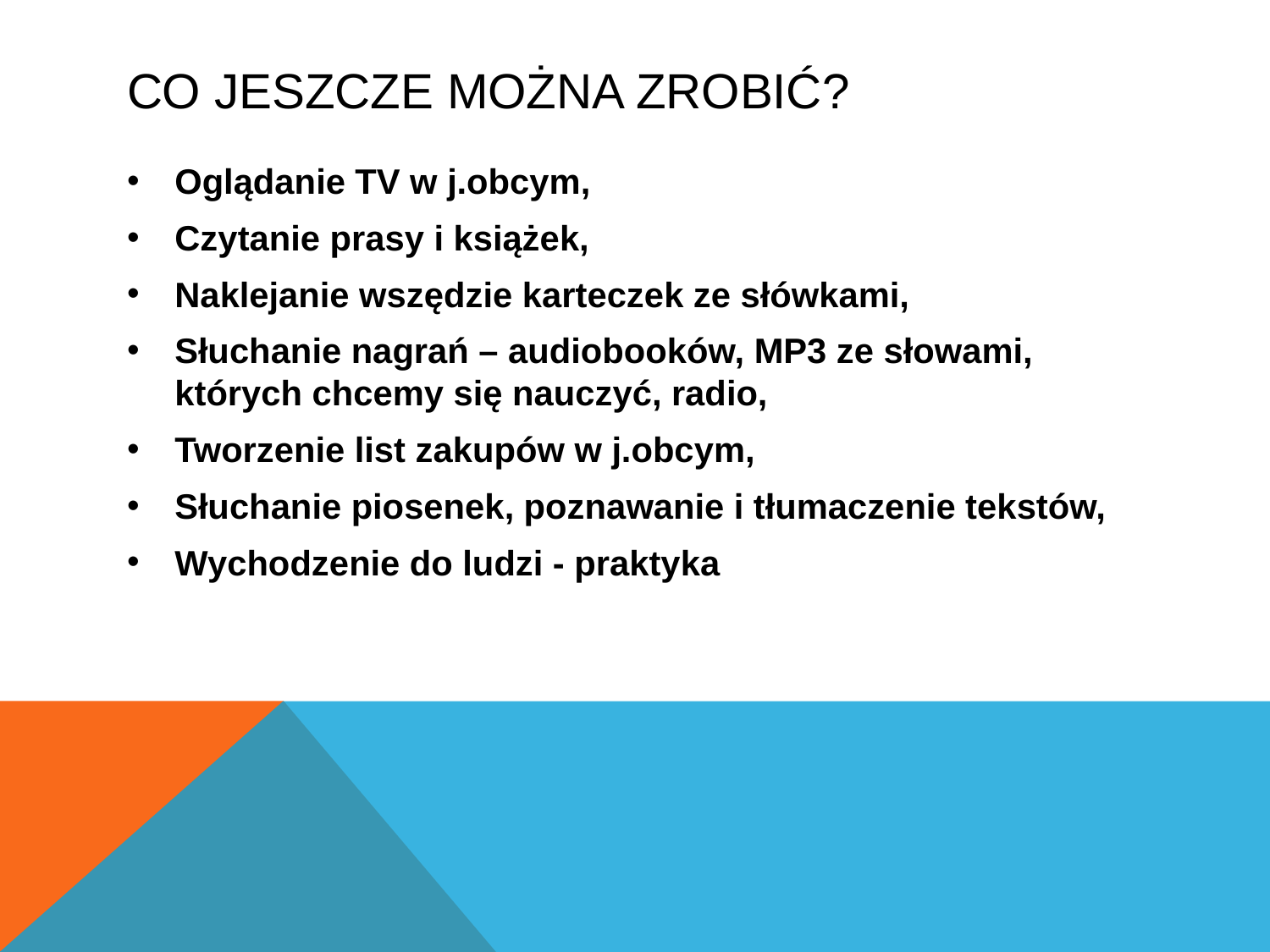

# Co jeszcze można zrobić?
Oglądanie TV w j.obcym,
Czytanie prasy i książek,
Naklejanie wszędzie karteczek ze słówkami,
Słuchanie nagrań – audiobooków, MP3 ze słowami, których chcemy się nauczyć, radio,
Tworzenie list zakupów w j.obcym,
Słuchanie piosenek, poznawanie i tłumaczenie tekstów,
Wychodzenie do ludzi - praktyka